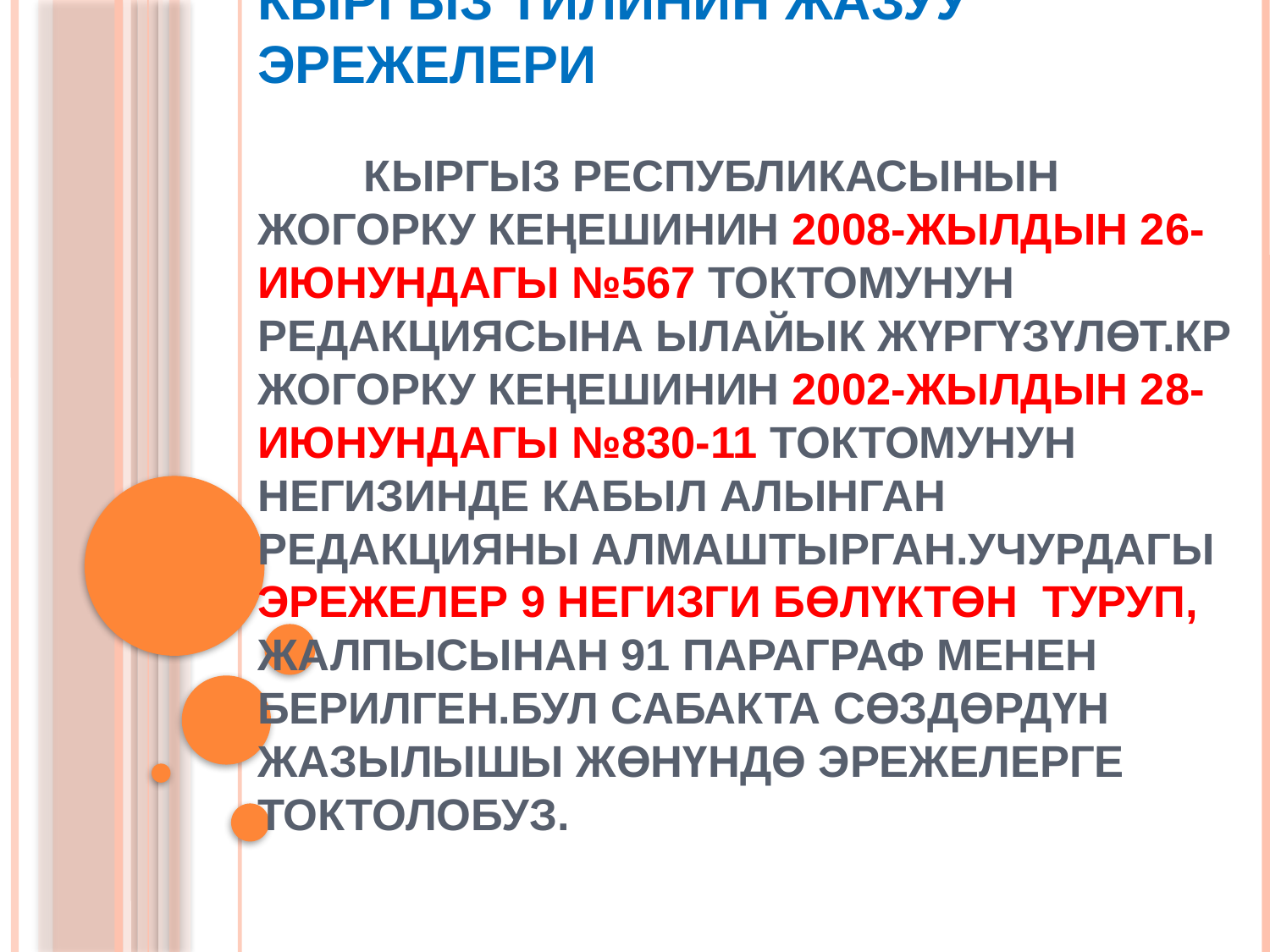

# Кыргыз тилинин жазуу эрежелери Кыргыз Республикасынын Жогорку кеңешинин 2008-жылдын 26-июнундагы №567 токтомунун редакциясына ылайык жүргүзүлөт.КР Жогорку кеңешинин 2002-жылдын 28-июнундагы №830-11 токтомунун негизинде кабыл алынган редакцияны алмаштырган.Учурдагы эрежелер 9 негизги бөлүктөн  туруп, жалпысынан 91 параграф менен берилген.Бул сабакта сөздөрдүн жазылышы жөнүндө эрежелерге токтолобуз.